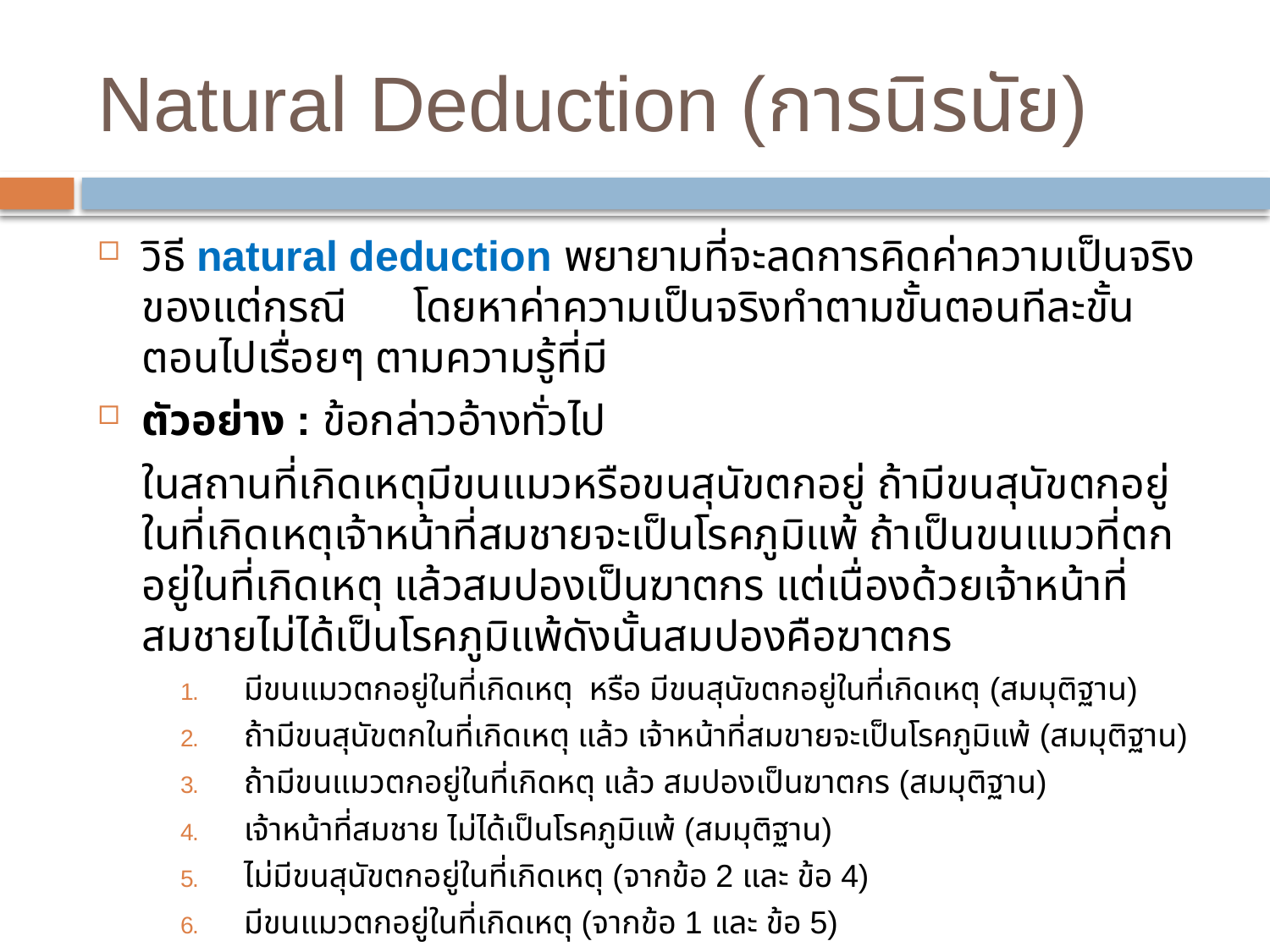

# Natural Deduction (การนิรนัย)
วิธี natural deduction พยายามที่จะลดการคิดค่าความเป็นจริงของแต่กรณี      โดยหาค่าความเป็นจริงทำตามขั้นตอนทีละขั้นตอนไปเรื่อยๆ ตามความรู้ที่มี
ตัวอย่าง : ข้อกล่าวอ้างทั่วไป
	ในสถานที่เกิดเหตุมีขนแมวหรือขนสุนัขตกอยู่ ถ้ามีขนสุนัขตกอยู่ในที่เกิดเหตุเจ้าหน้าที่สมชายจะเป็นโรคภูมิแพ้ ถ้าเป็นขนแมวที่ตกอยู่ในที่เกิดเหตุ แล้วสมปองเป็นฆาตกร แต่เนื่องด้วยเจ้าหน้าที่สมชายไม่ได้เป็นโรคภูมิแพ้ดังนั้นสมปองคือฆาตกร
มีขนแมวตกอยู่ในที่เกิดเหตุ  หรือ มีขนสุนัขตกอยู่ในที่เกิดเหตุ (สมมุติฐาน)
ถ้ามีขนสุนัขตกในที่เกิดเหตุ แล้ว เจ้าหน้าที่สมขายจะเป็นโรคภูมิแพ้ (สมมุติฐาน)
ถ้ามีขนแมวตกอยู่ในที่เกิดหตุ แล้ว สมปองเป็นฆาตกร (สมมุติฐาน)
เจ้าหน้าที่สมชาย ไม่ได้เป็นโรคภูมิแพ้ (สมมุติฐาน)
ไม่มีขนสุนัขตกอยู่ในที่เกิดเหตุ (จากข้อ 2 และ ข้อ 4)
มีขนแมวตกอยู่ในที่เกิดเหตุ (จากข้อ 1 และ ข้อ 5)
สมปองคือฆาตกร (จากข้อ 3 และข้อ 6)